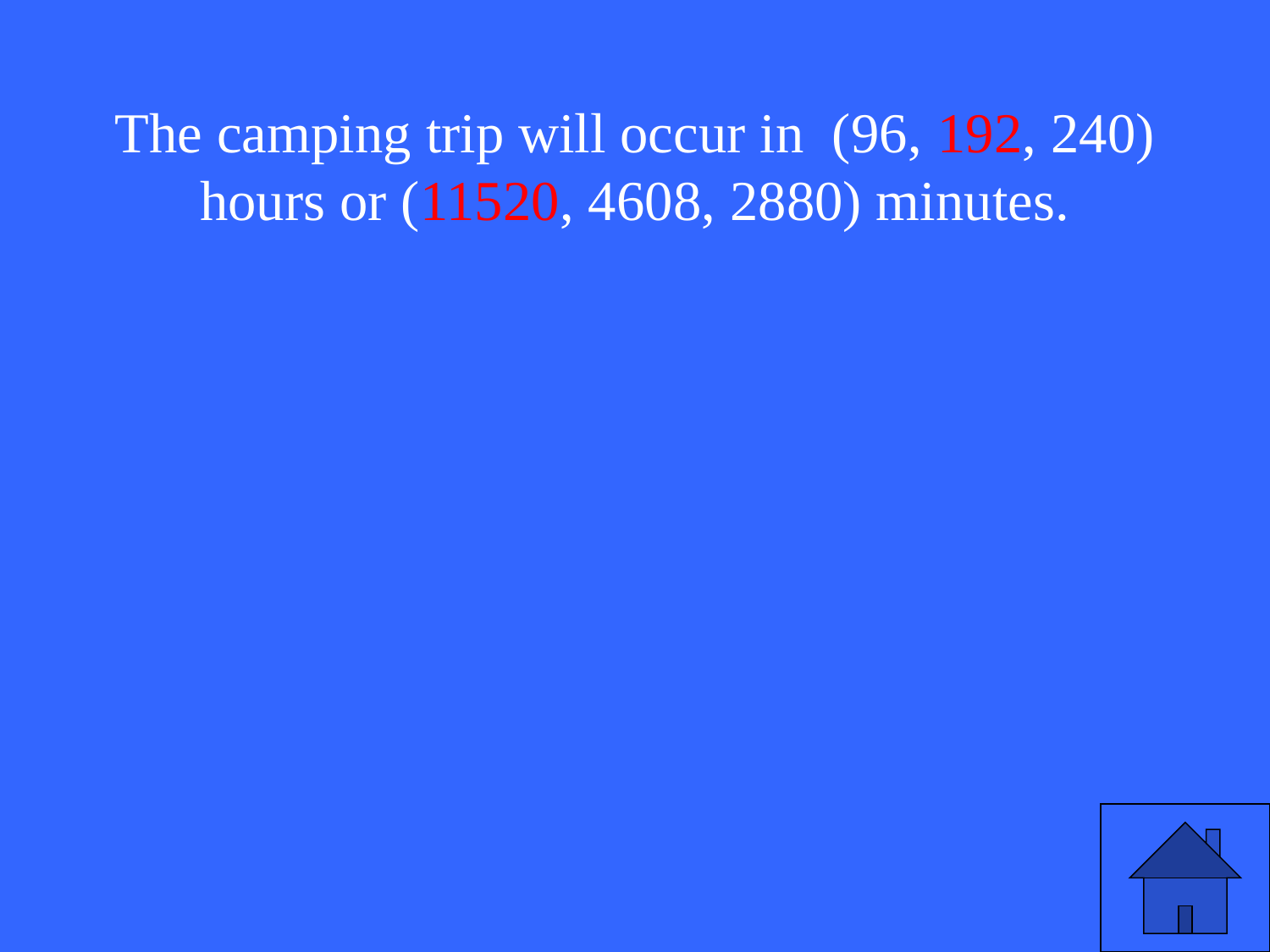

# The camping trip will occur in  (96, 192, 240) hours or (11520, 4608, 2880) minutes.